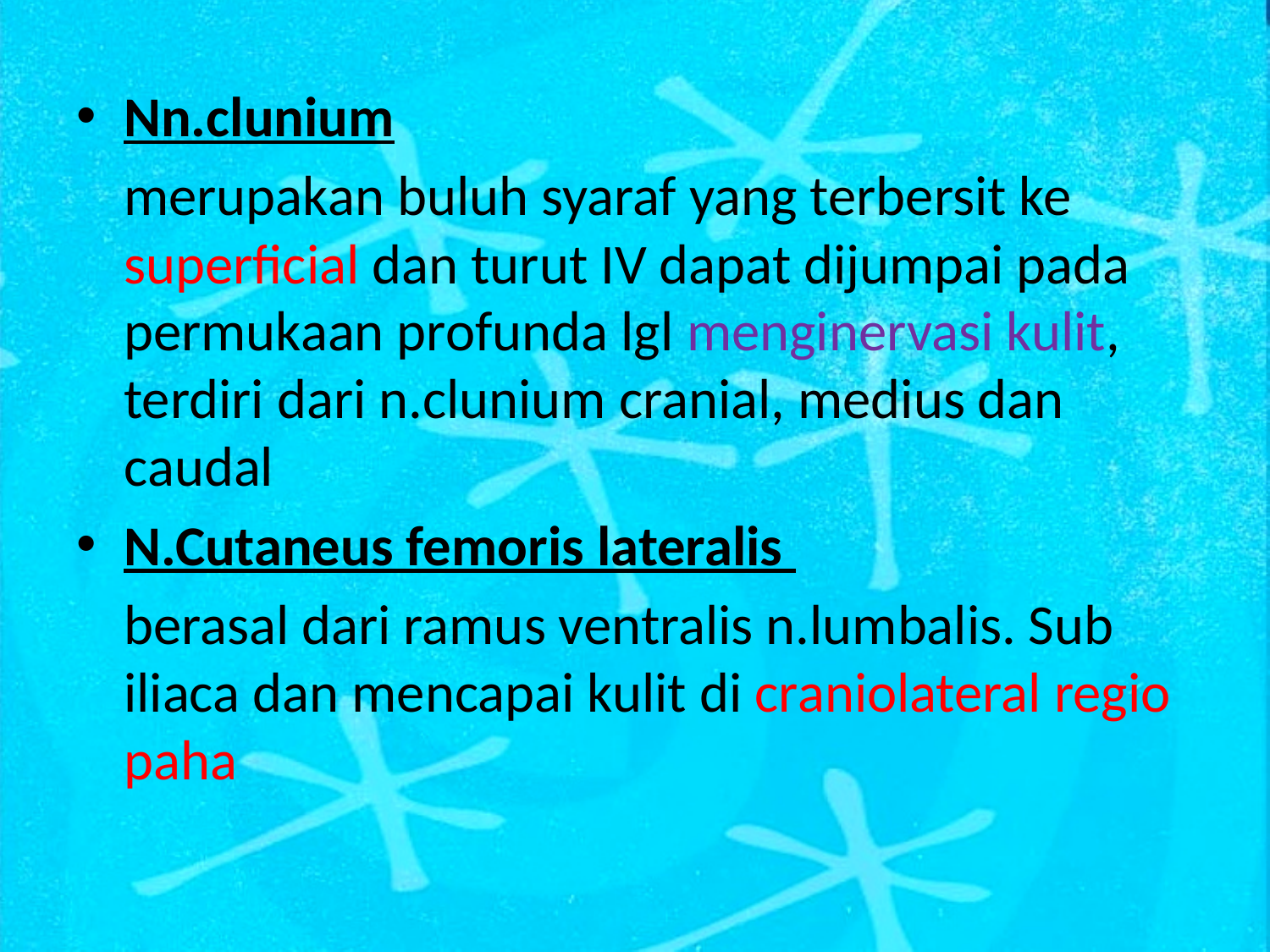

Nn.clunium
	merupakan buluh syaraf yang terbersit ke superficial dan turut IV dapat dijumpai pada permukaan profunda lgl menginervasi kulit, terdiri dari n.clunium cranial, medius dan caudal
N.Cutaneus femoris lateralis
	berasal dari ramus ventralis n.lumbalis. Sub iliaca dan mencapai kulit di craniolateral regio paha